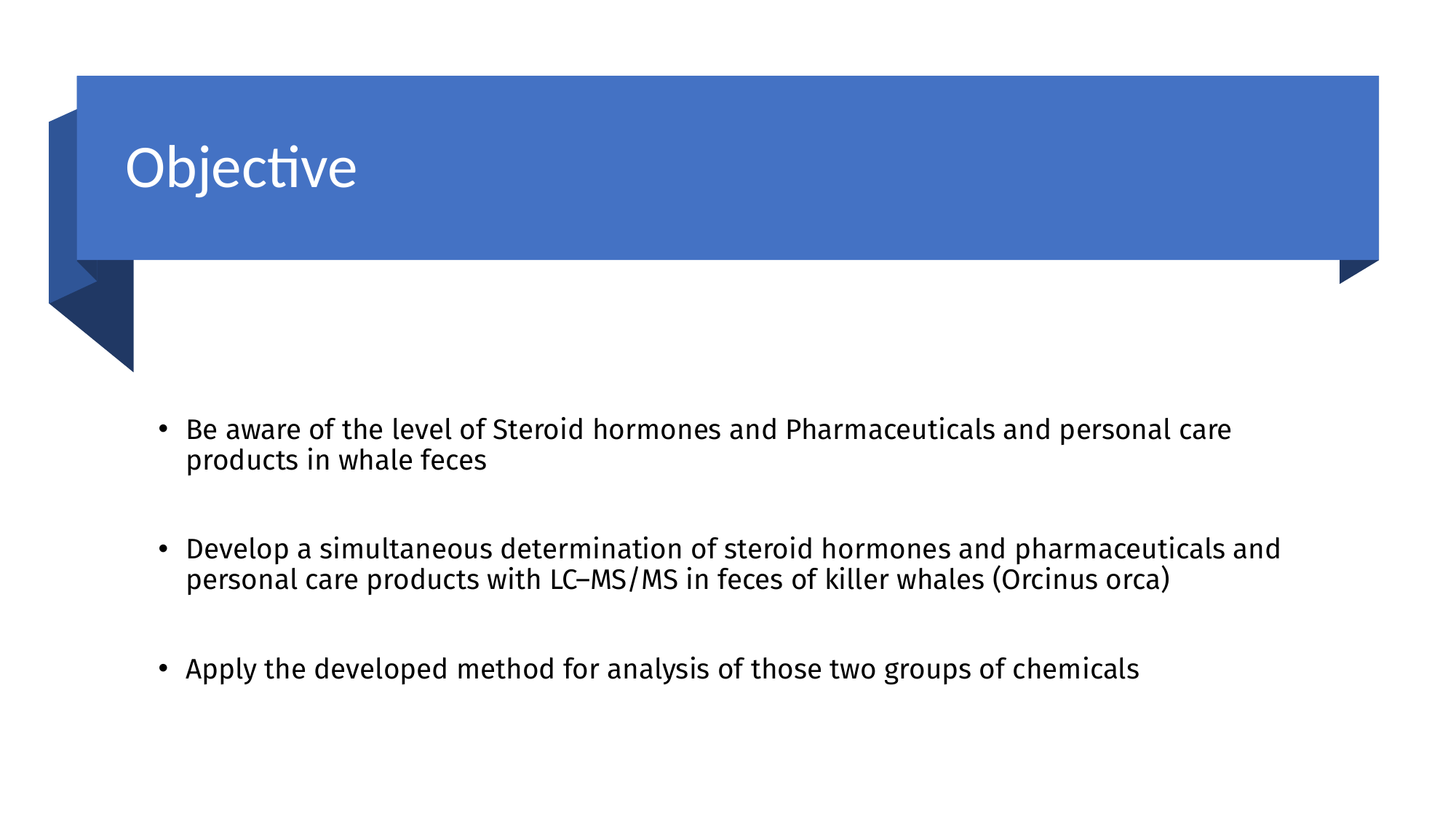

# Objective

Be aware of the level of Steroid hormones and Pharmaceuticals and personal care products in whale feces

Develop a simultaneous determination of steroid hormones and pharmaceuticals and personal care products with LC–MS/MS in feces of killer whales (Orcinus orca)

Apply the developed method for analysis of those two groups of chemicals